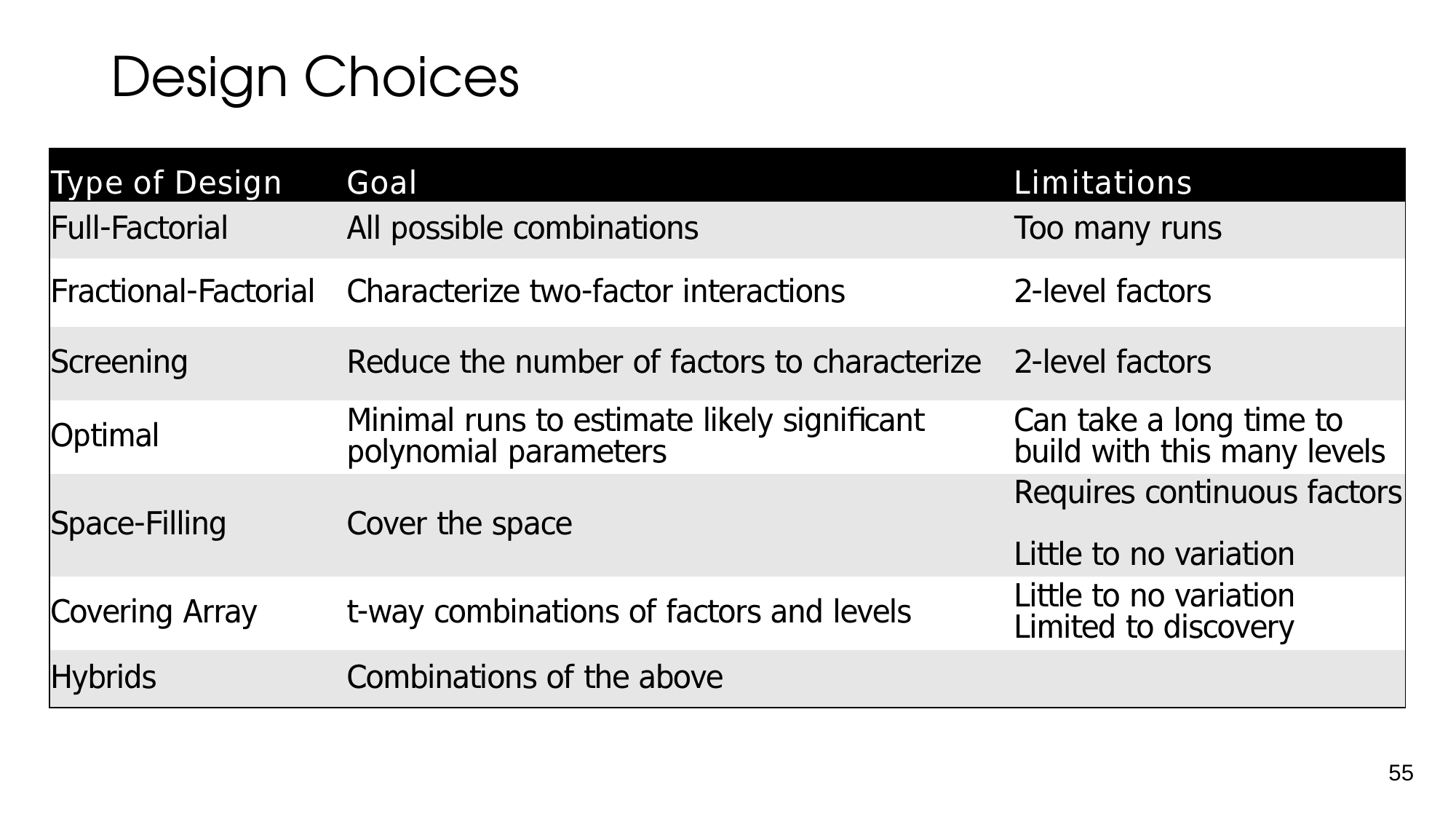

# Design Choices
| Type of Design | Goal | Limitations |
| --- | --- | --- |
| Full-Factorial | All possible combinations | Too many runs |
| Fractional-Factorial | Characterize two-factor interactions | 2-level factors |
| Screening | Reduce the number of factors to characterize | 2-level factors |
| Optimal | Minimal runs to estimate likely significant polynomial parameters | Can take a long time to build with this many levels |
| Space-Filling | Cover the space | Requires continuous factors Little to no variation |
| Covering Array | t-way combinations of factors and levels | Little to no variation Limited to discovery |
| Hybrids | Combinations of the above |  |
55